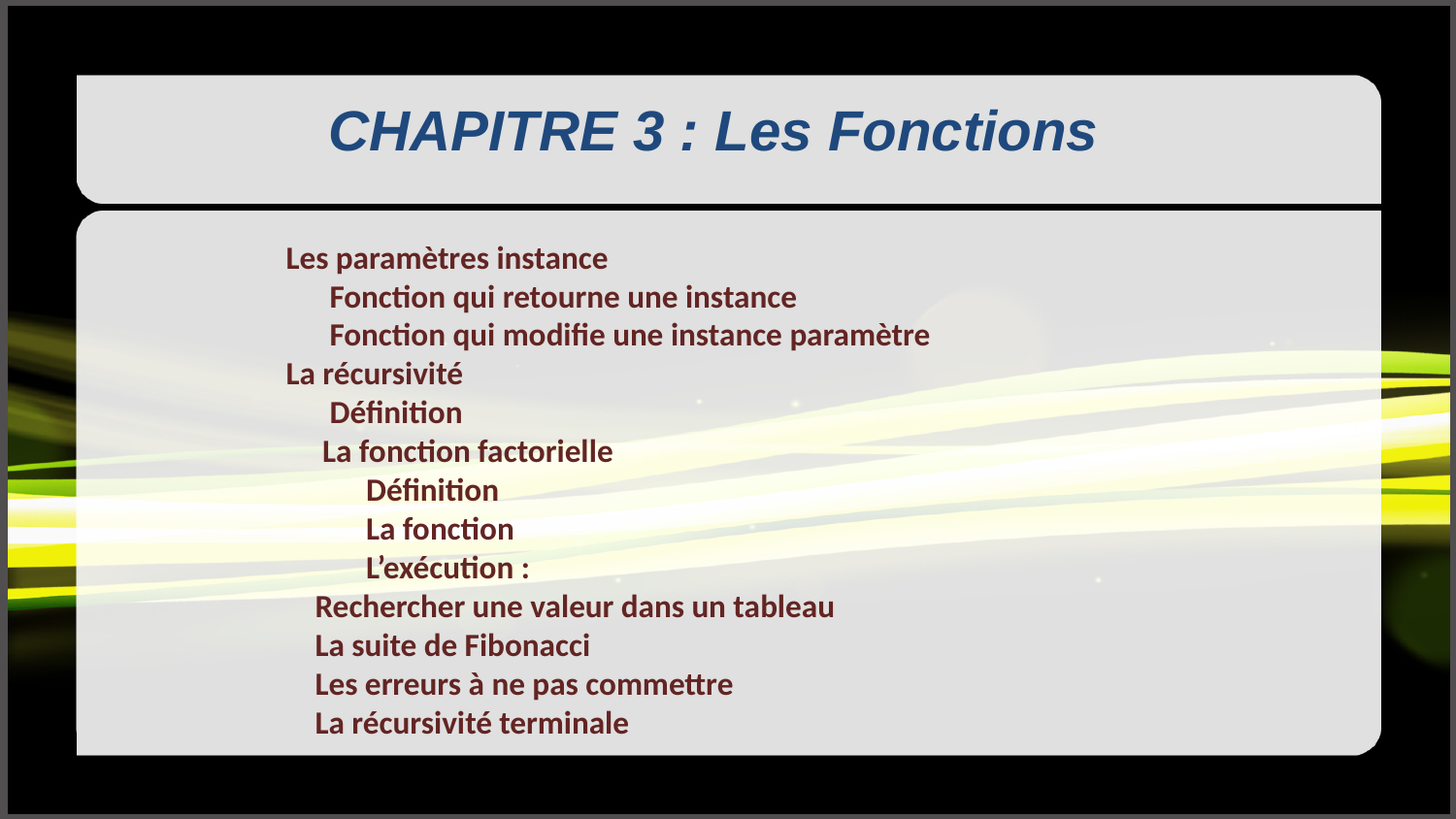

CHAPITRE 3 : Les Fonctions
Les paramètres instance
      Fonction qui retourne une instance
      Fonction qui modifie une instance paramètre
La récursivité
      Définition
     La fonction factorielle
           Définition
           La fonction
           L’exécution :
    Rechercher une valeur dans un tableau
    La suite de Fibonacci
    Les erreurs à ne pas commettre
    La récursivité terminale